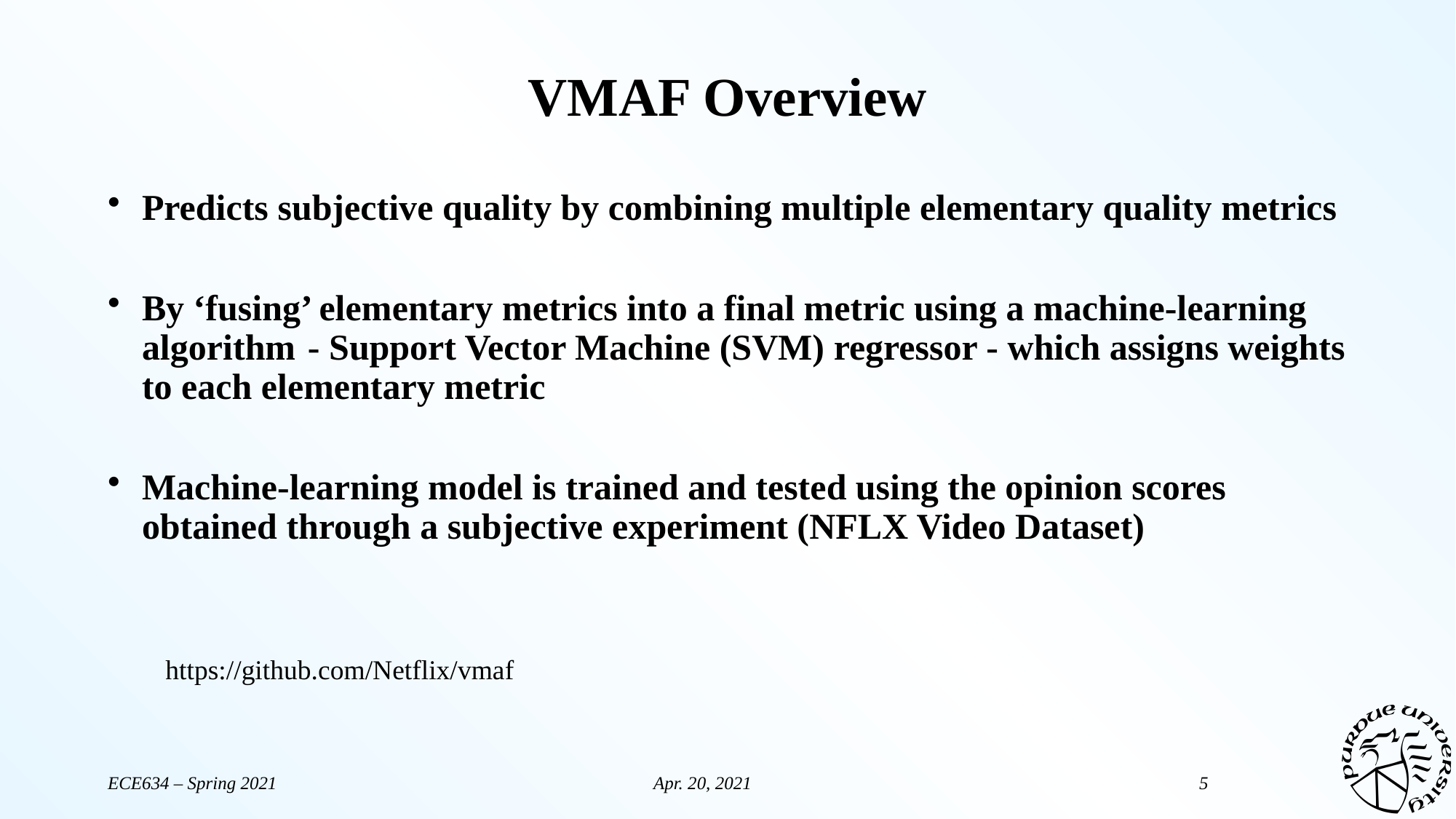

# VMAF Overview
Predicts subjective quality by combining multiple elementary quality metrics

By ‘fusing’ elementary metrics into a final metric using a machine-learning algorithm  - Support Vector Machine (SVM) regressor - which assigns weights to each elementary metric

Machine-learning model is trained and tested using the opinion scores obtained through a subjective experiment (NFLX Video Dataset)

https://github.com/Netflix/vmaf